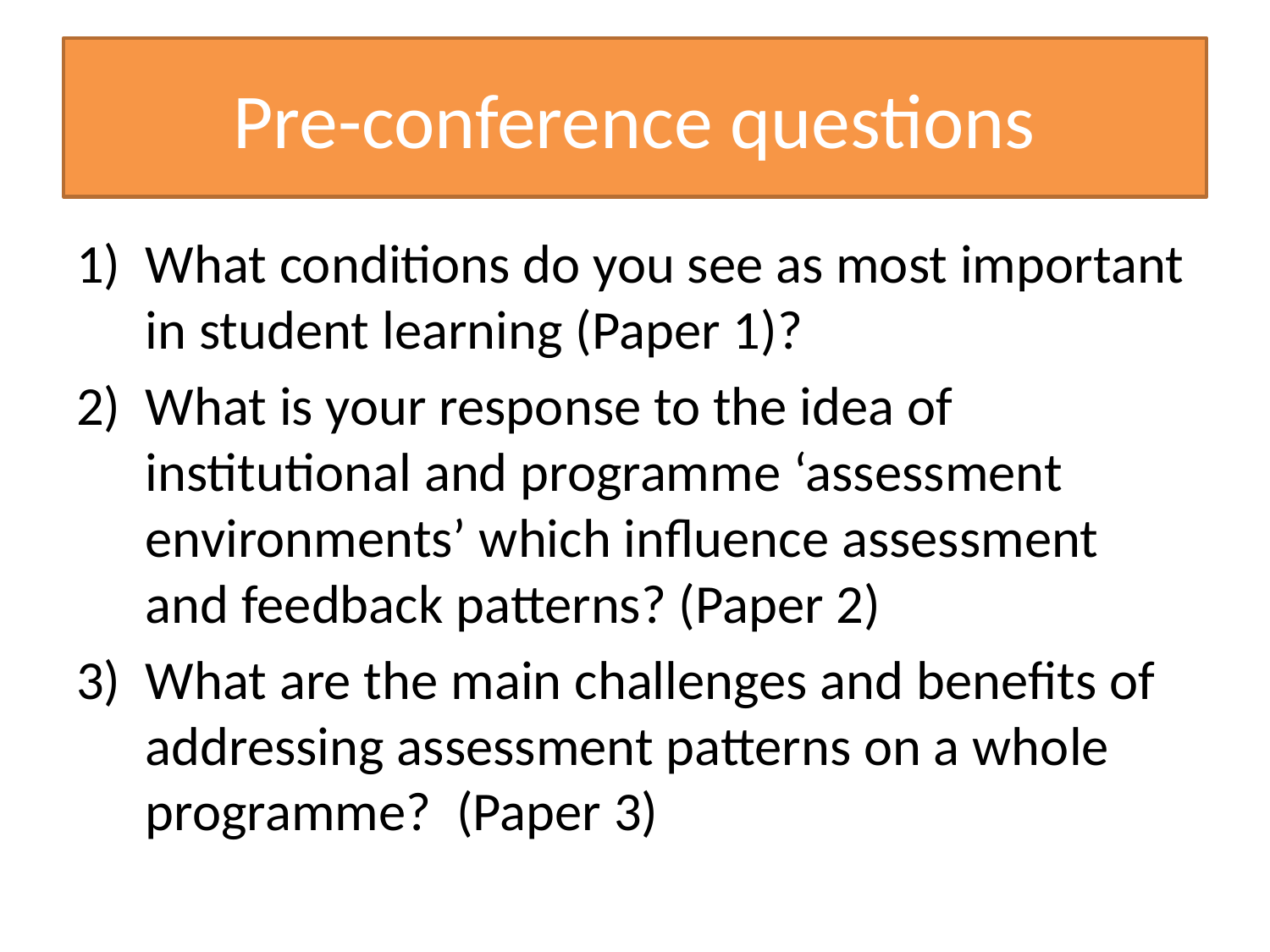

# Pre-conference questions
What conditions do you see as most important in student learning (Paper 1)?
What is your response to the idea of institutional and programme ‘assessment  environments’ which influence assessment and feedback patterns? (Paper 2)
What are the main challenges and benefits of addressing assessment patterns on a whole programme?  (Paper 3)